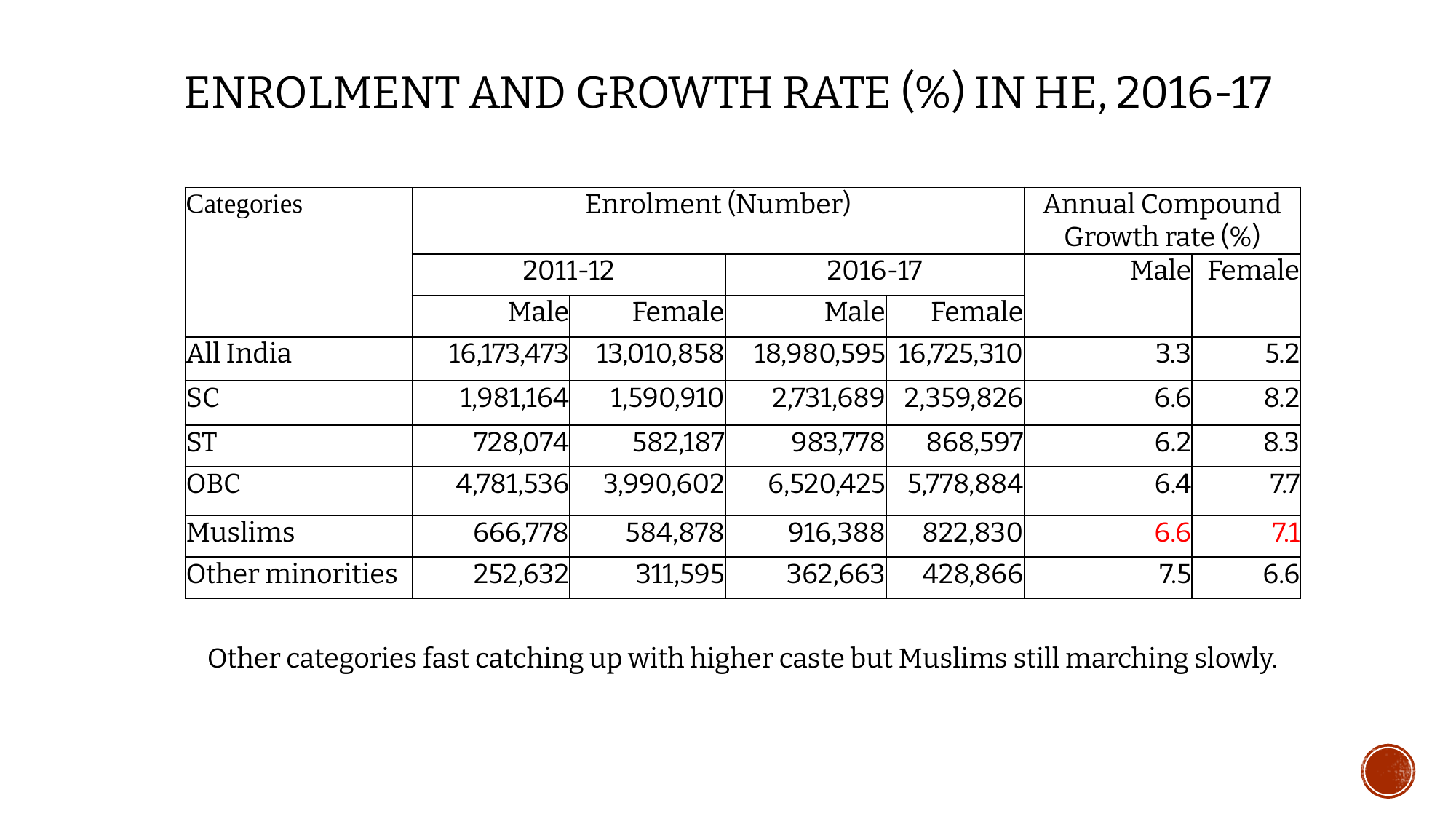

# Enrolment and growth rate (%) in HE, 2016-17
| Categories | Enrolment (Number) |  |  |  | Annual Compound Growth rate (%) |  |
| --- | --- | --- | --- | --- | --- | --- |
|  | 2011-12 |  | 2016-17 |  | Male | Female |
|  | Male | Female | Male | Female |  |  |
| All India | 16,173,473 | 13,010,858 | 18,980,595 | 16,725,310 | 3.3 | 5.2 |
| SC | 1,981,164 | 1,590,910 | 2,731,689 | 2,359,826 | 6.6 | 8.2 |
| ST | 728,074 | 582,187 | 983,778 | 868,597 | 6.2 | 8.3 |
| OBC | 4,781,536 | 3,990,602 | 6,520,425 | 5,778,884 | 6.4 | 7.7 |
| Muslims | 666,778 | 584,878 | 916,388 | 822,830 | 6.6 | 7.1 |
| Other minorities | 252,632 | 311,595 | 362,663 | 428,866 | 7.5 | 6.6 |
Other categories fast catching up with higher caste but Muslims still marching slowly.